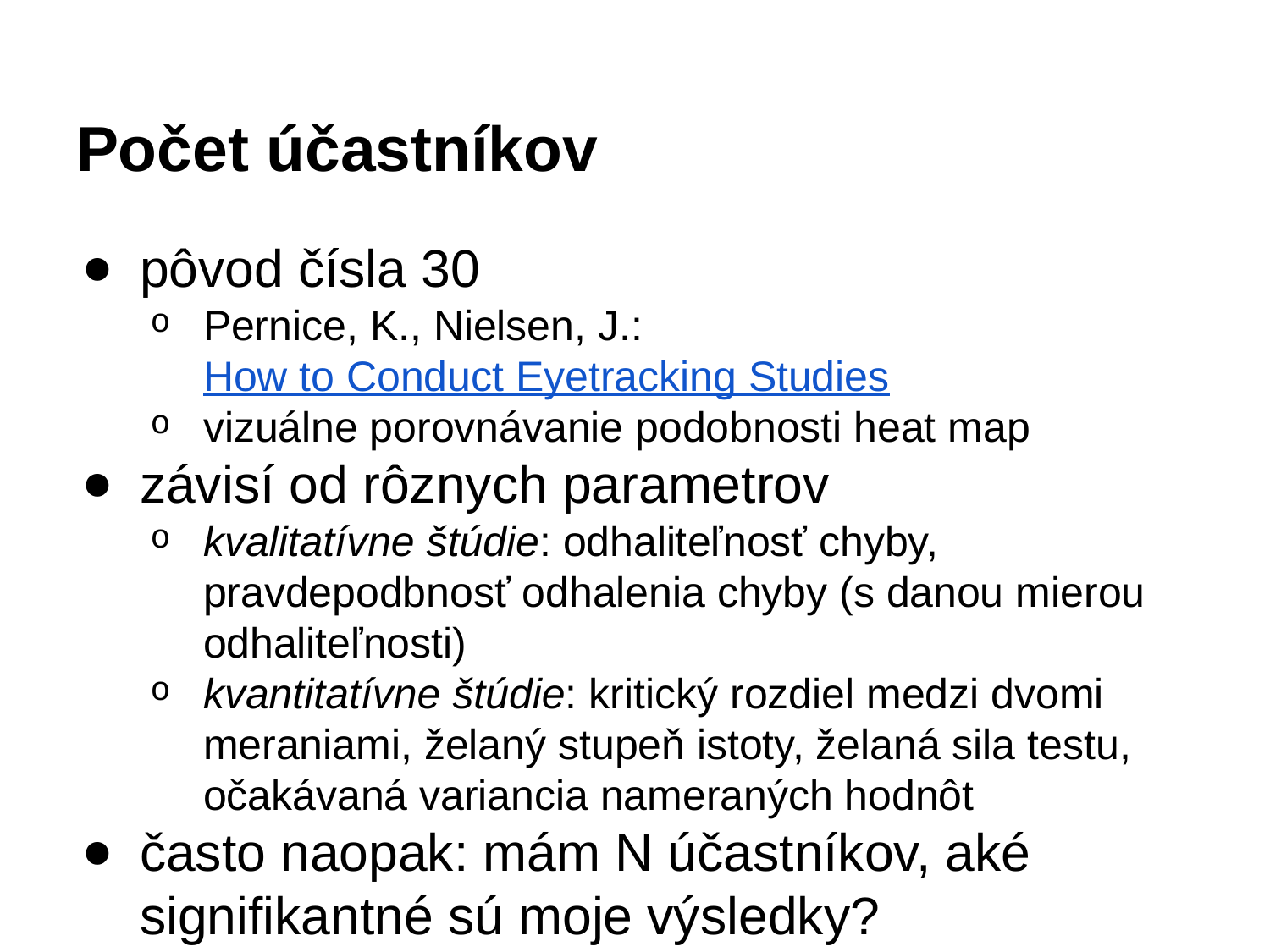

# Počet účastníkov
pôvod čísla 30
Pernice, K., Nielsen, J.: How to Conduct Eyetracking Studies
vizuálne porovnávanie podobnosti heat map
závisí od rôznych parametrov
kvalitatívne štúdie: odhaliteľnosť chyby, pravdepodbnosť odhalenia chyby (s danou mierou odhaliteľnosti)
kvantitatívne štúdie: kritický rozdiel medzi dvomi meraniami, želaný stupeň istoty, želaná sila testu, očakávaná variancia nameraných hodnôt
často naopak: mám N účastníkov, aké signifikantné sú moje výsledky?